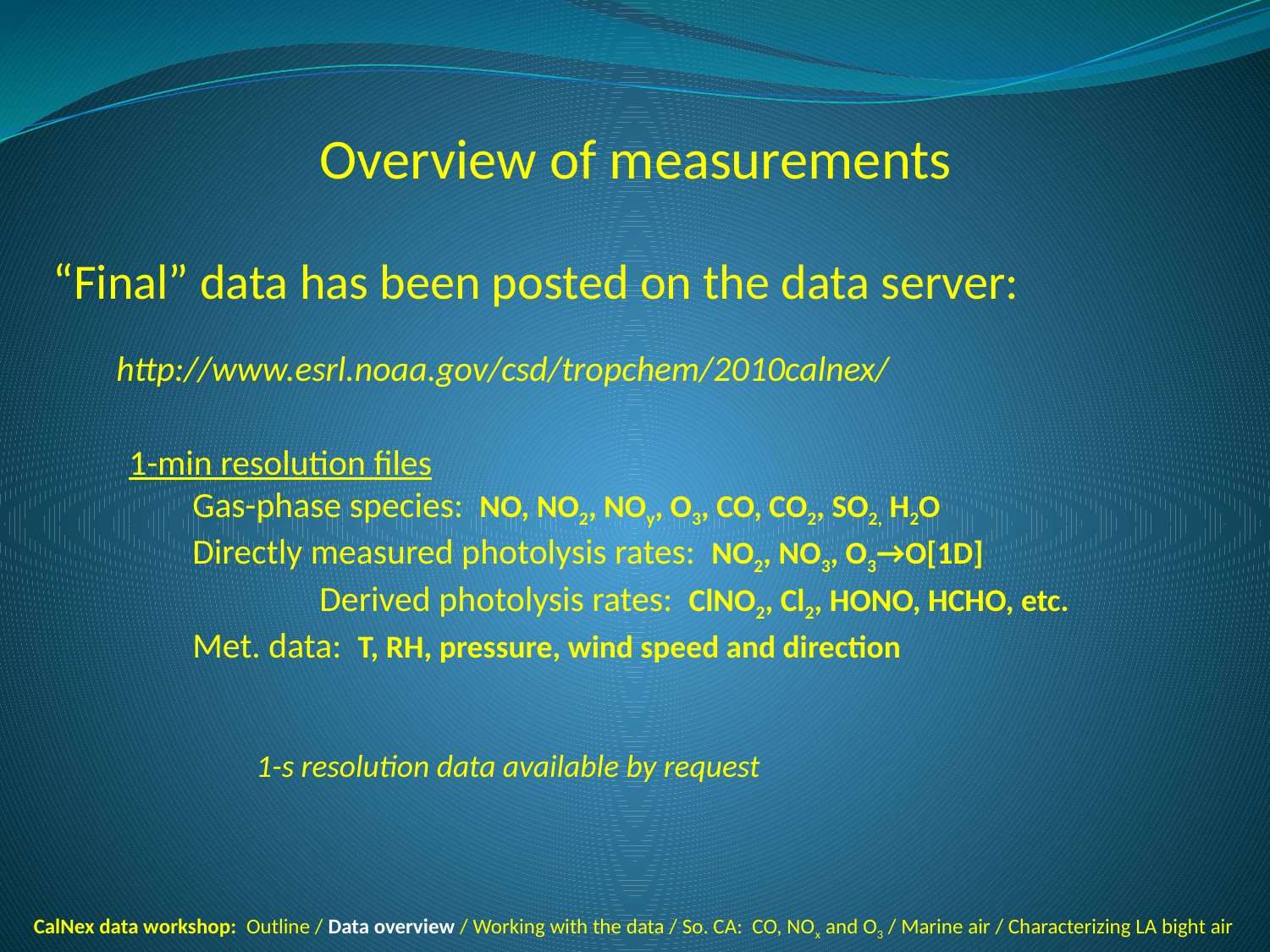

Overview of measurements

“Final” data has been posted on the data server:

http://www.esrl.noaa.gov/csd/tropchem/2010calnex/
1-min resolution files
Gas-phase species:  NO, NO2, NOy, O3, CO, CO2, SO2, H2O
Directly measured photolysis rates:  NO2, NO3, O3→O[1D]
	Derived photolysis rates:  ClNO2, Cl2, HONO, HCHO, etc.
Met. data:  T, RH, pressure, wind speed and direction

1-s resolution data available by request
CalNex data workshop:  Outline / Data overview / Working with the data / So. CA:  CO, NOx and O3 / Marine air / Characterizing LA bight air